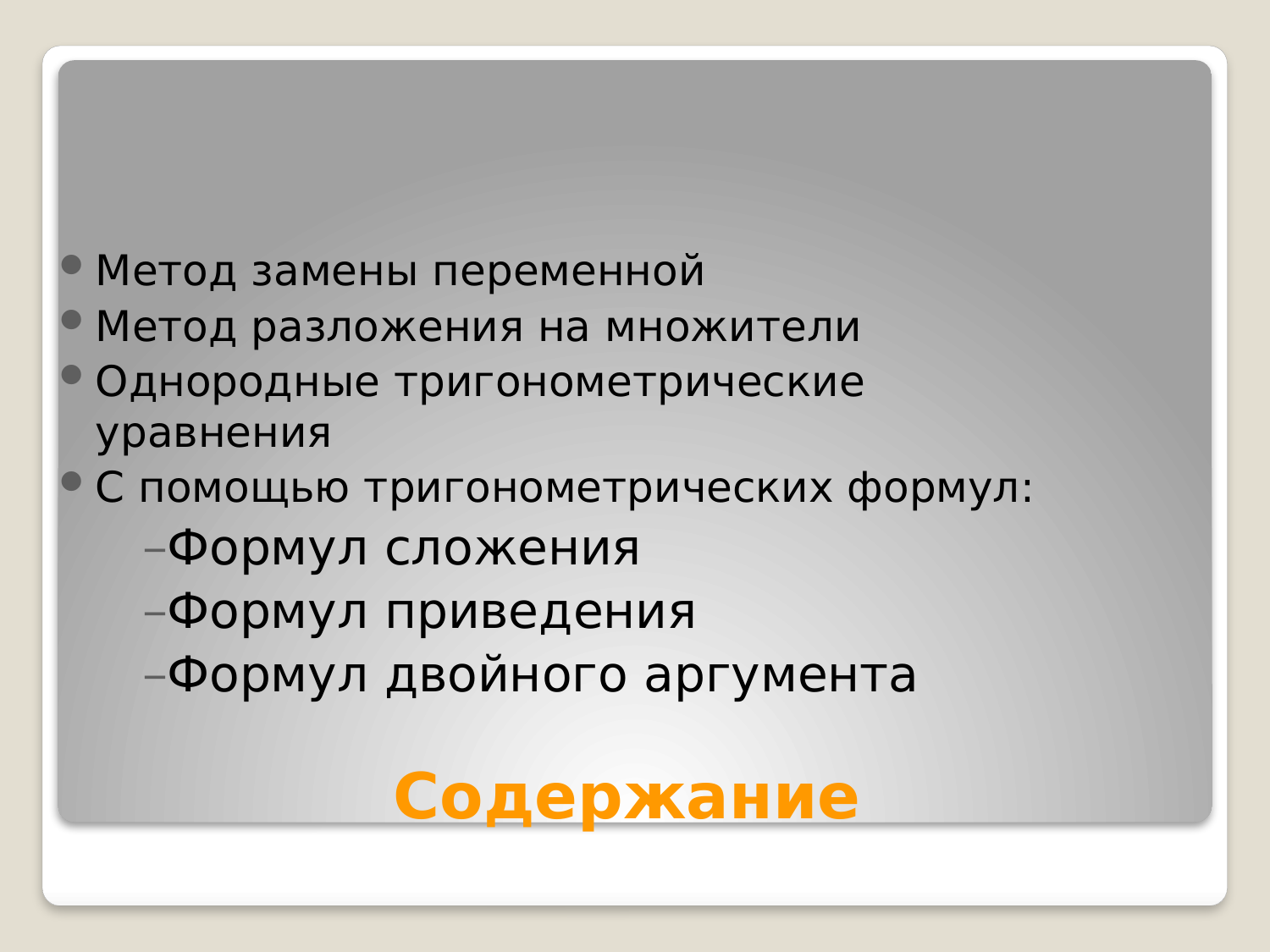

Метод замены переменной
Метод разложения на множители
Однородные тригонометрические уравнения
С помощью тригонометрических формул:
Формул сложения
Формул приведения
Формул двойного аргумента

# Содержание